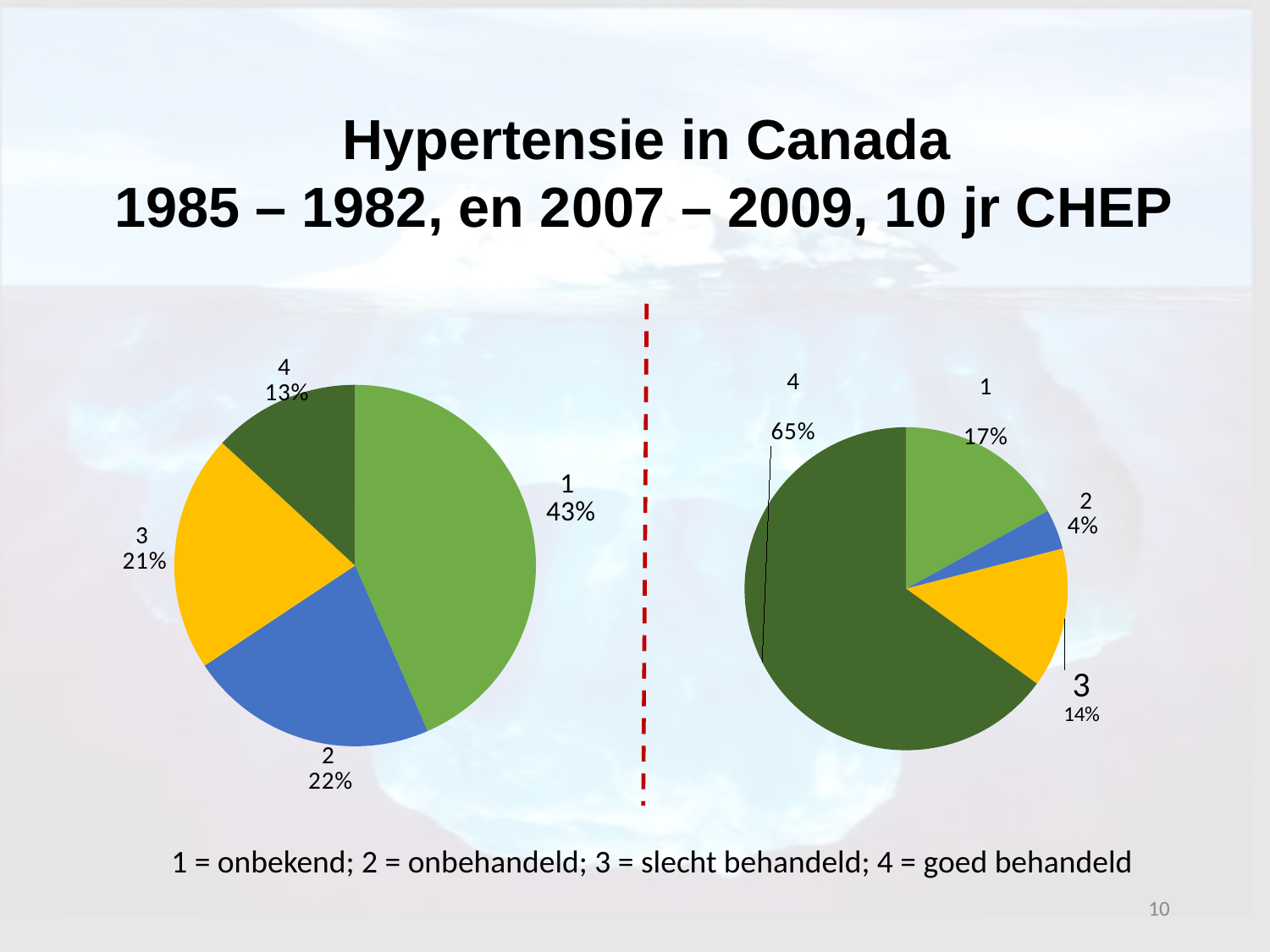

Hypertensie in Canada
1985 – 1982, en 2007 – 2009, 10 jr CHEP

### Chart

| Category |  |
|---|---|

### Chart

| Category |  |
|---|---|
1 = onbekend; 2 = onbehandeld; 3 = slecht behandeld; 4 = goed behandeld
10